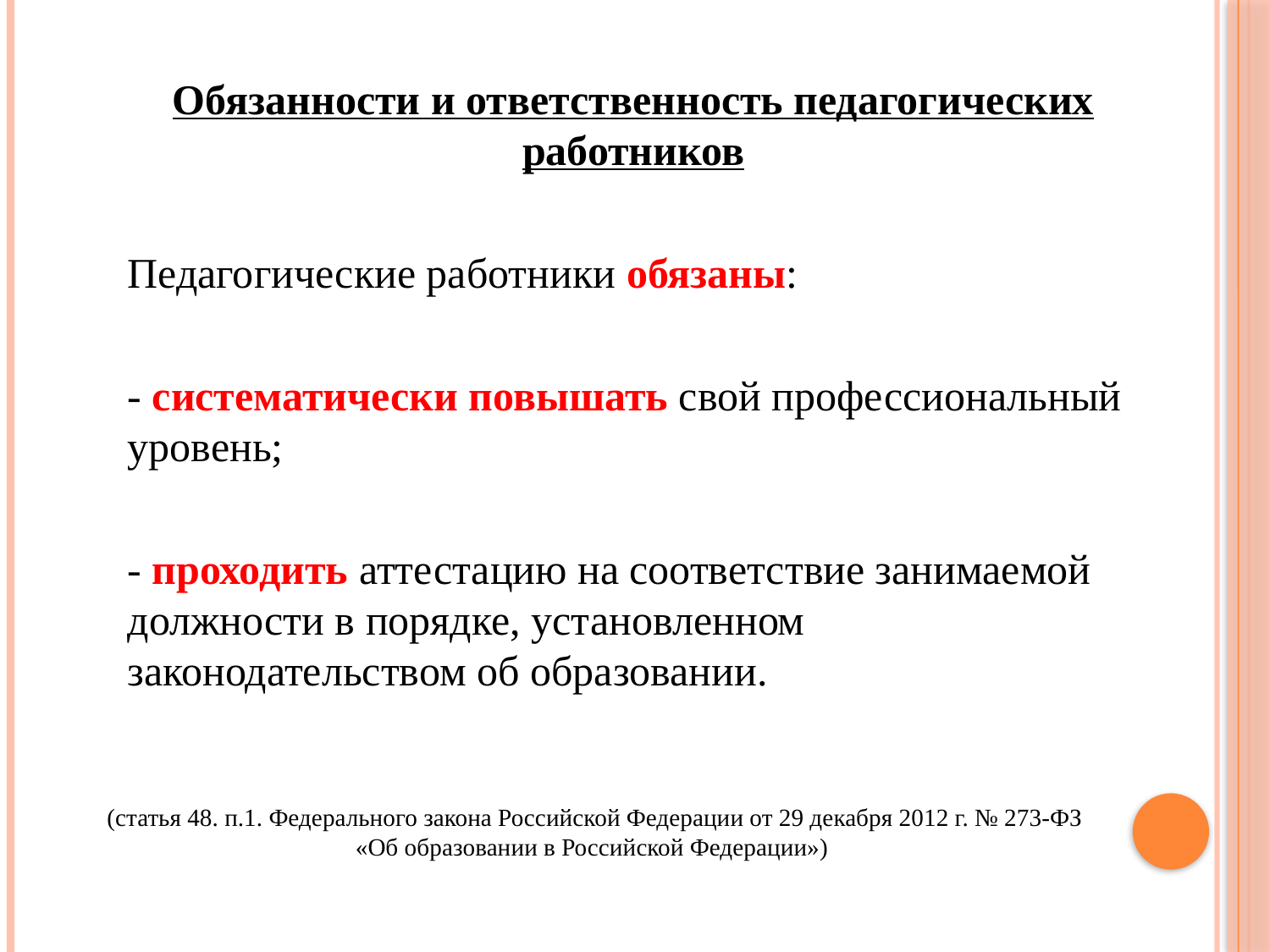

Обязанности и ответственность педагогических работников

Педагогические работники обязаны:

- систематически повышать свой профессиональный уровень;

- проходить аттестацию на соответствие занимаемой должности в порядке, установленном законодательством об образовании.

(статья 48. п.1. Федерального закона Российской Федерации от 29 декабря 2012 г. № 273-ФЗ «Об образовании в Российской Федерации»)